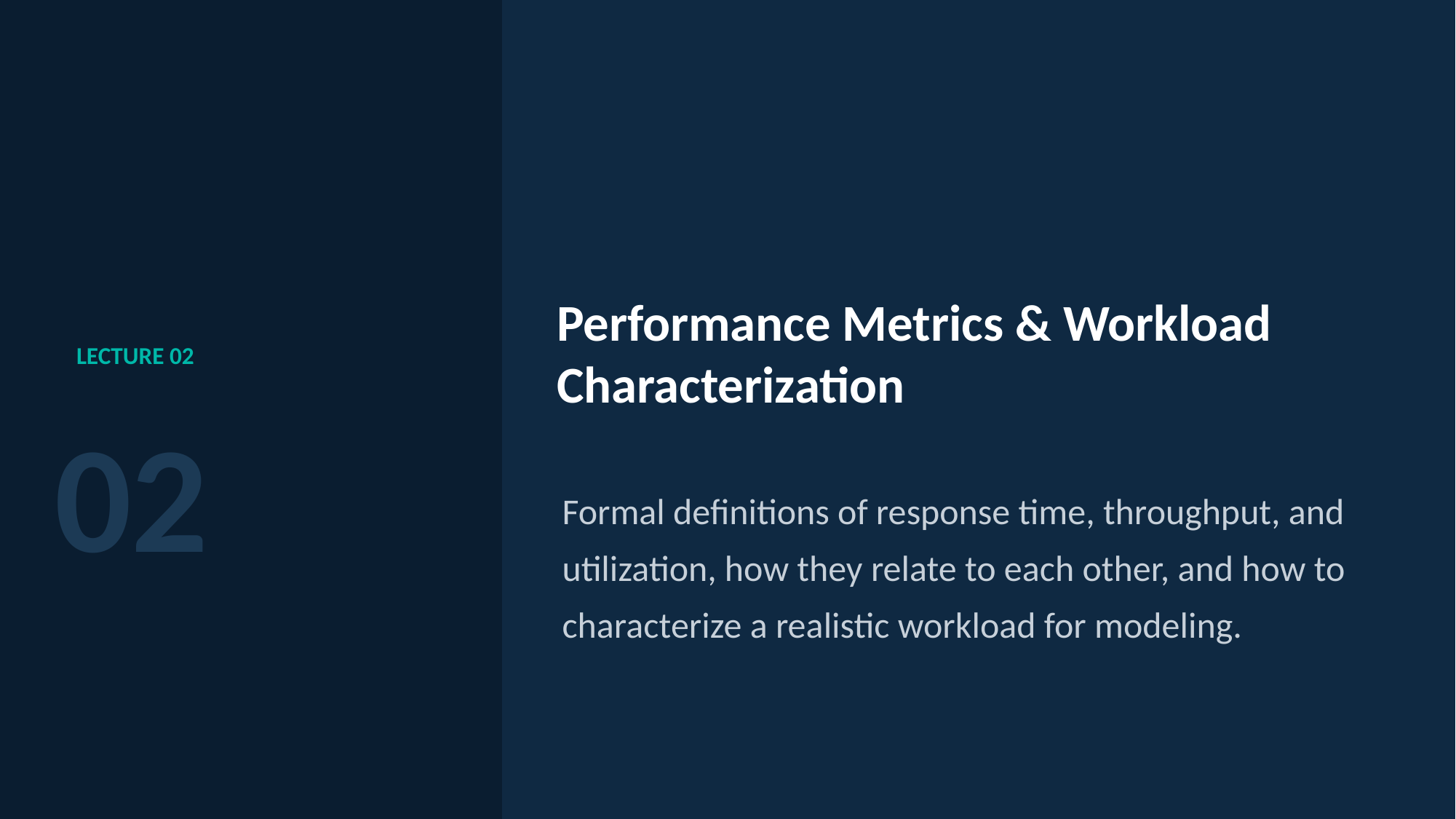

Performance Metrics & Workload Characterization
LECTURE 02
02
Formal definitions of response time, throughput, and utilization, how they relate to each other, and how to characterize a realistic workload for modeling.